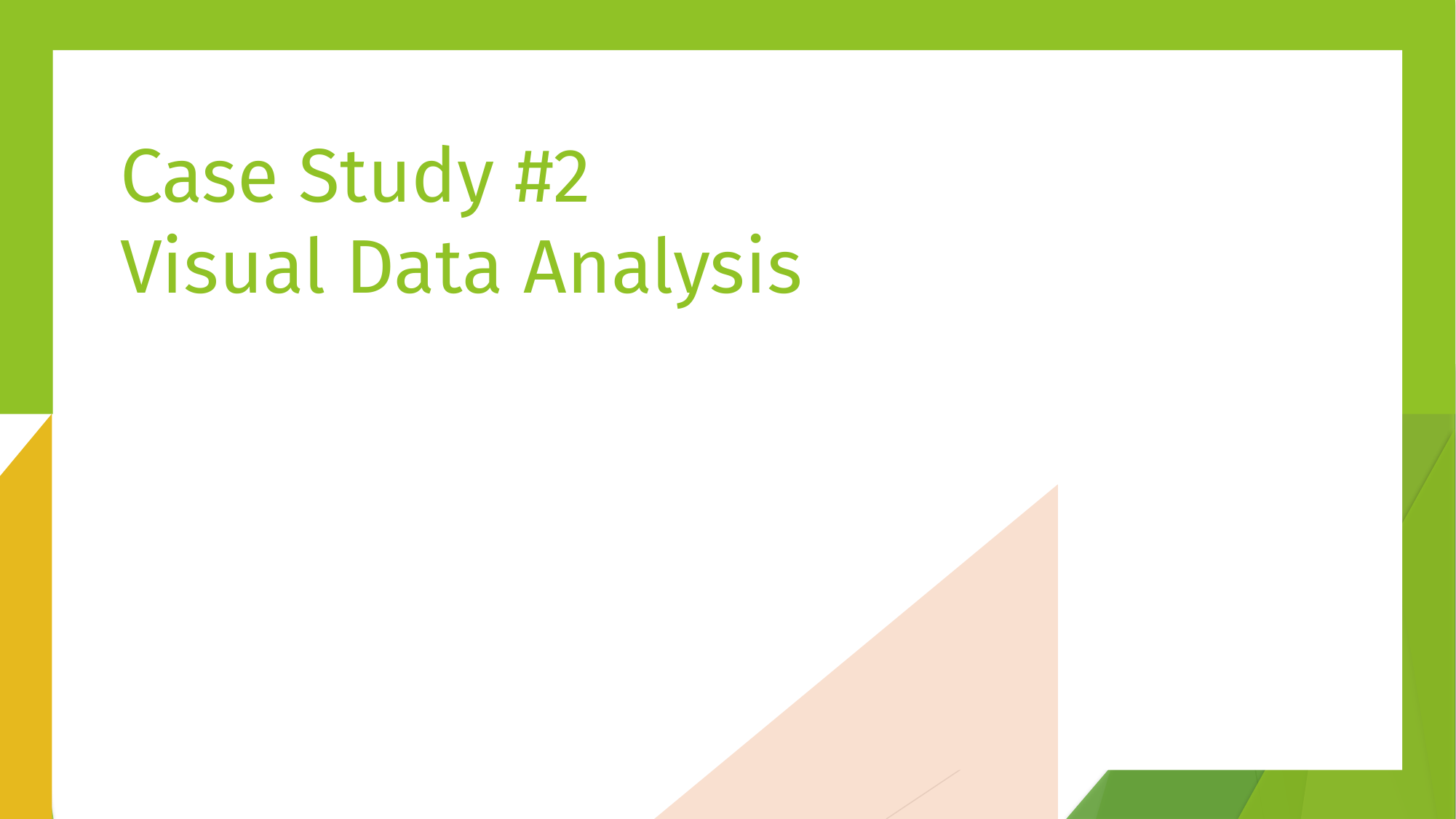

# Case Study #2 Visual Data Analysis